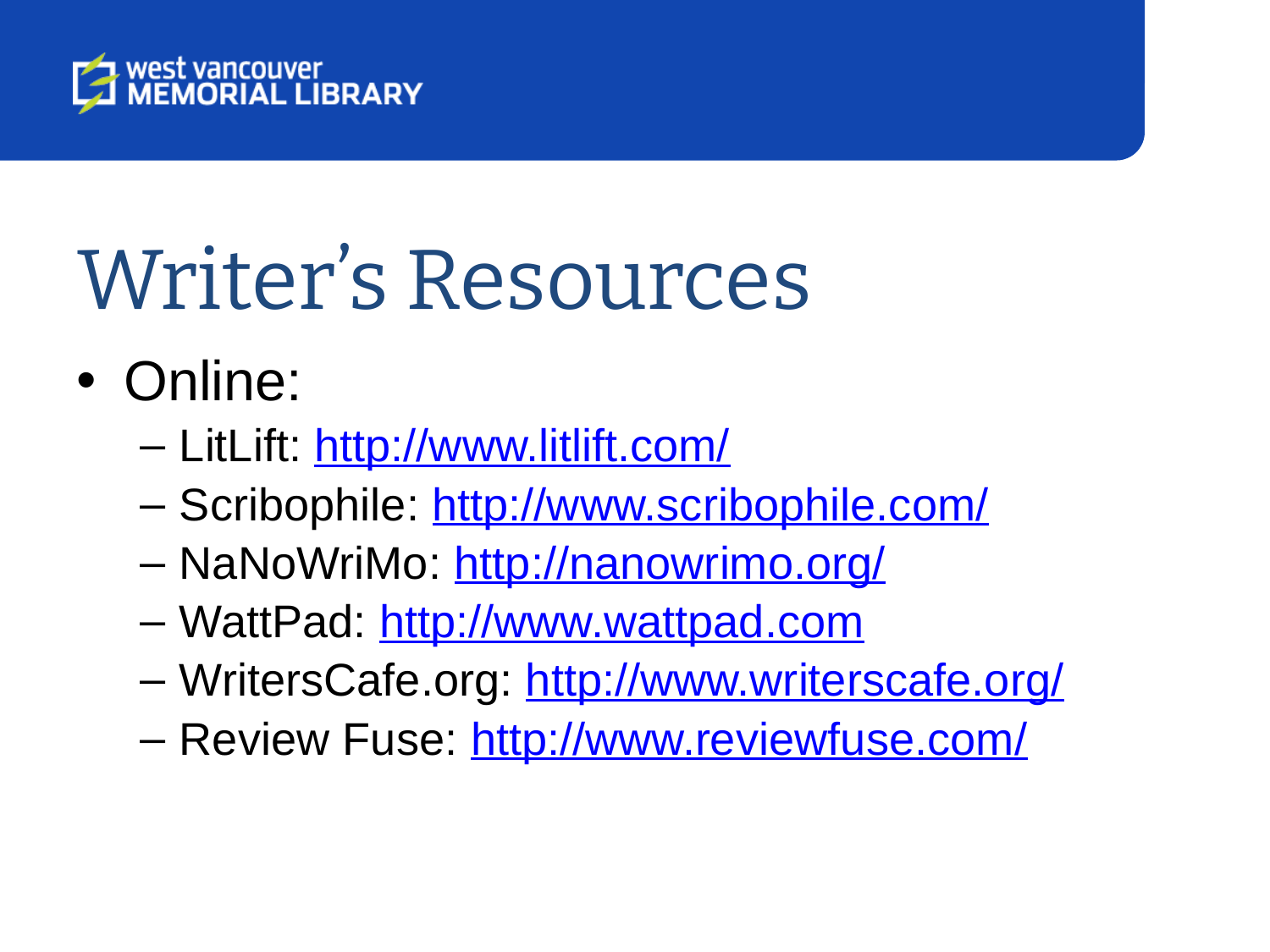

# Writer’s Resources
Online:
LitLift: http://www.litlift.com/
Scribophile: http://www.scribophile.com/
NaNoWriMo: http://nanowrimo.org/
WattPad: http://www.wattpad.com
WritersCafe.org: http://www.writerscafe.org/
Review Fuse: http://www.reviewfuse.com/